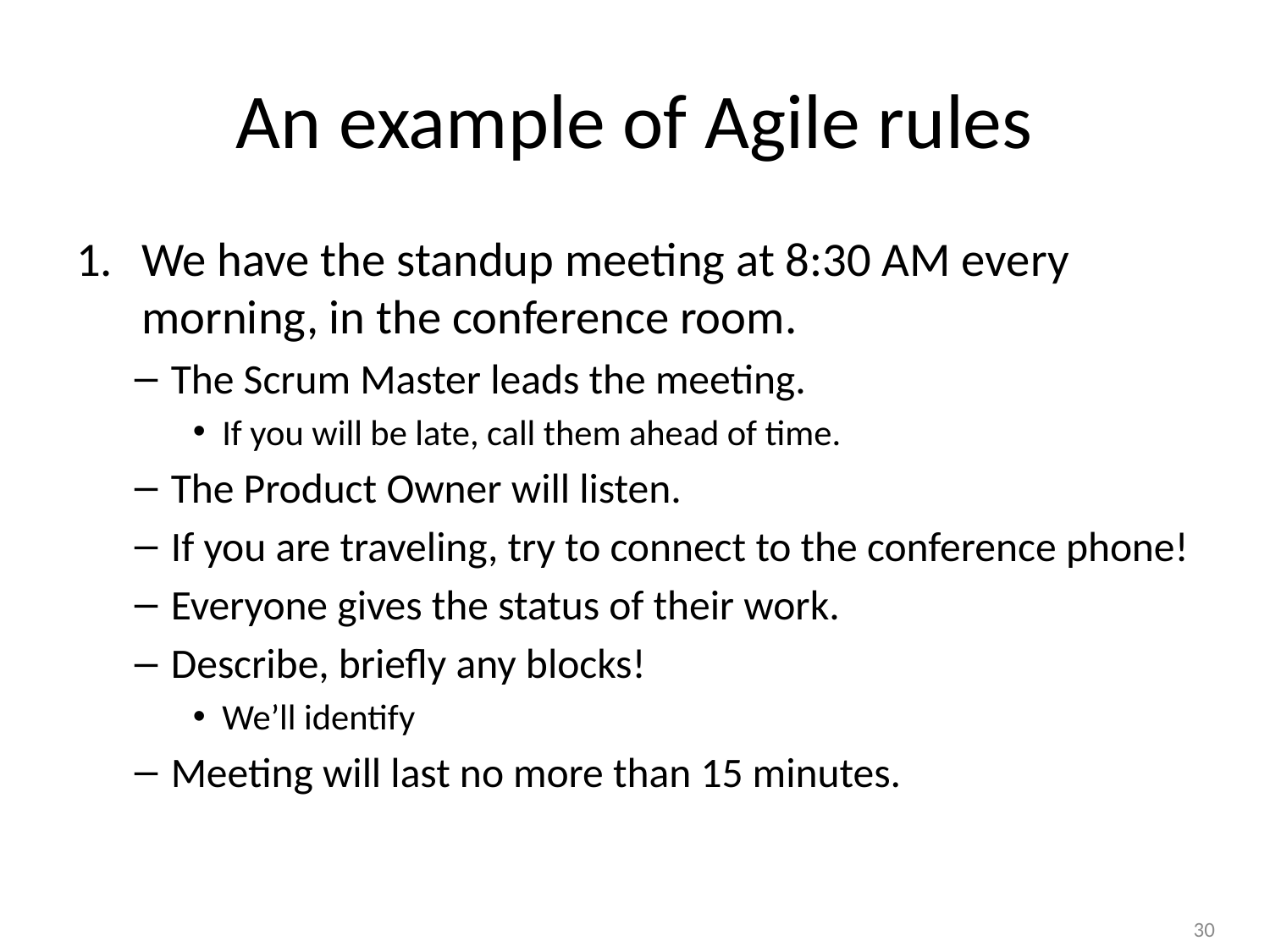

# An example of Agile rules
We have the standup meeting at 8:30 AM every morning, in the conference room.
The Scrum Master leads the meeting.
If you will be late, call them ahead of time.
The Product Owner will listen.
If you are traveling, try to connect to the conference phone!
Everyone gives the status of their work.
Describe, briefly any blocks!
We’ll identify
Meeting will last no more than 15 minutes.